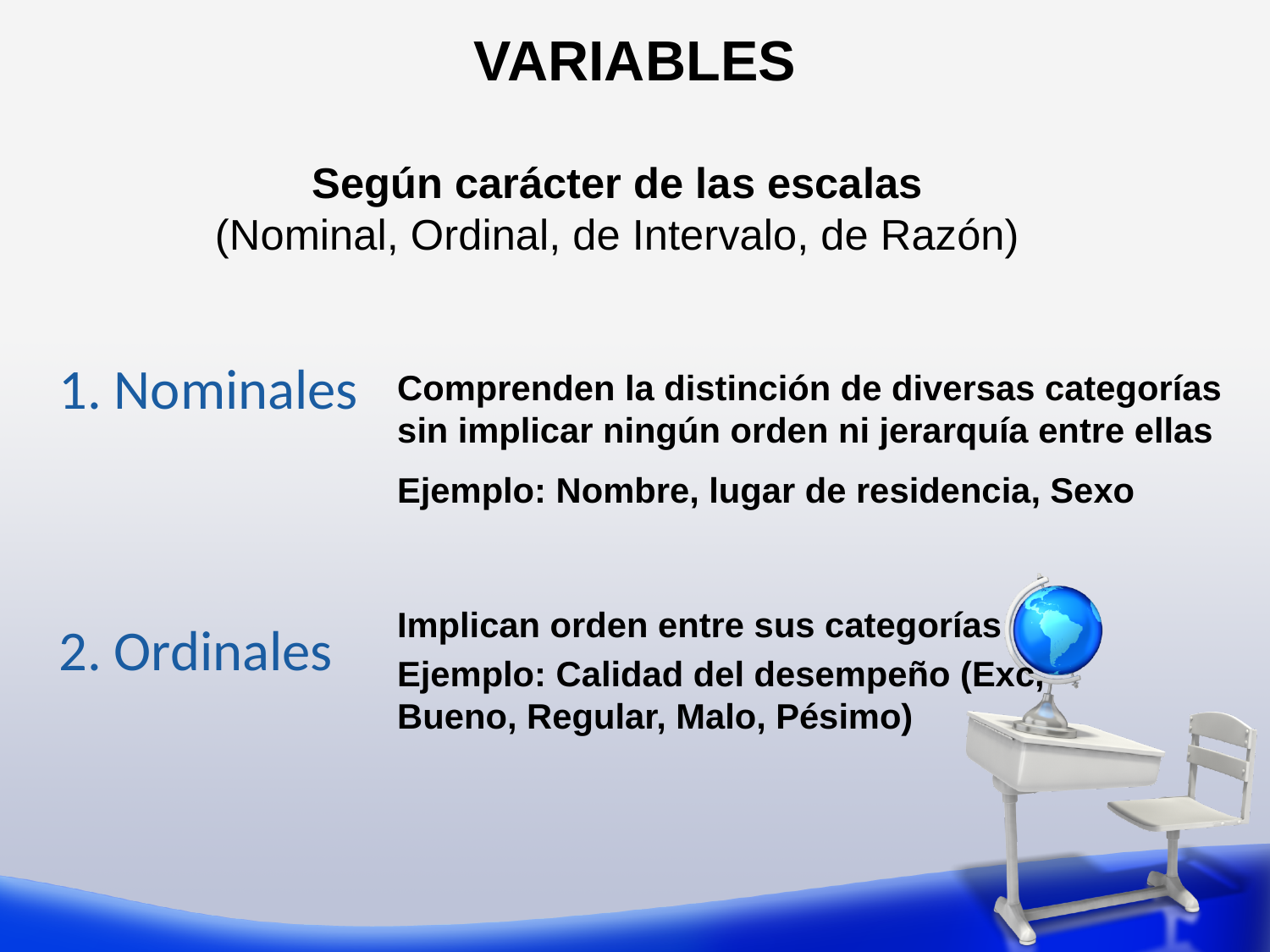

VARIABLES
# Según carácter de las escalas (Nominal, Ordinal, de Intervalo, de Razón)
1. Nominales

2. Ordinales
Comprenden la distinción de diversas categorías sin implicar ningún orden ni jerarquía entre ellas
Ejemplo: Nombre, lugar de residencia, Sexo
Implican orden entre sus categorías
Ejemplo: Calidad del desempeño (Exc, Bueno, Regular, Malo, Pésimo)